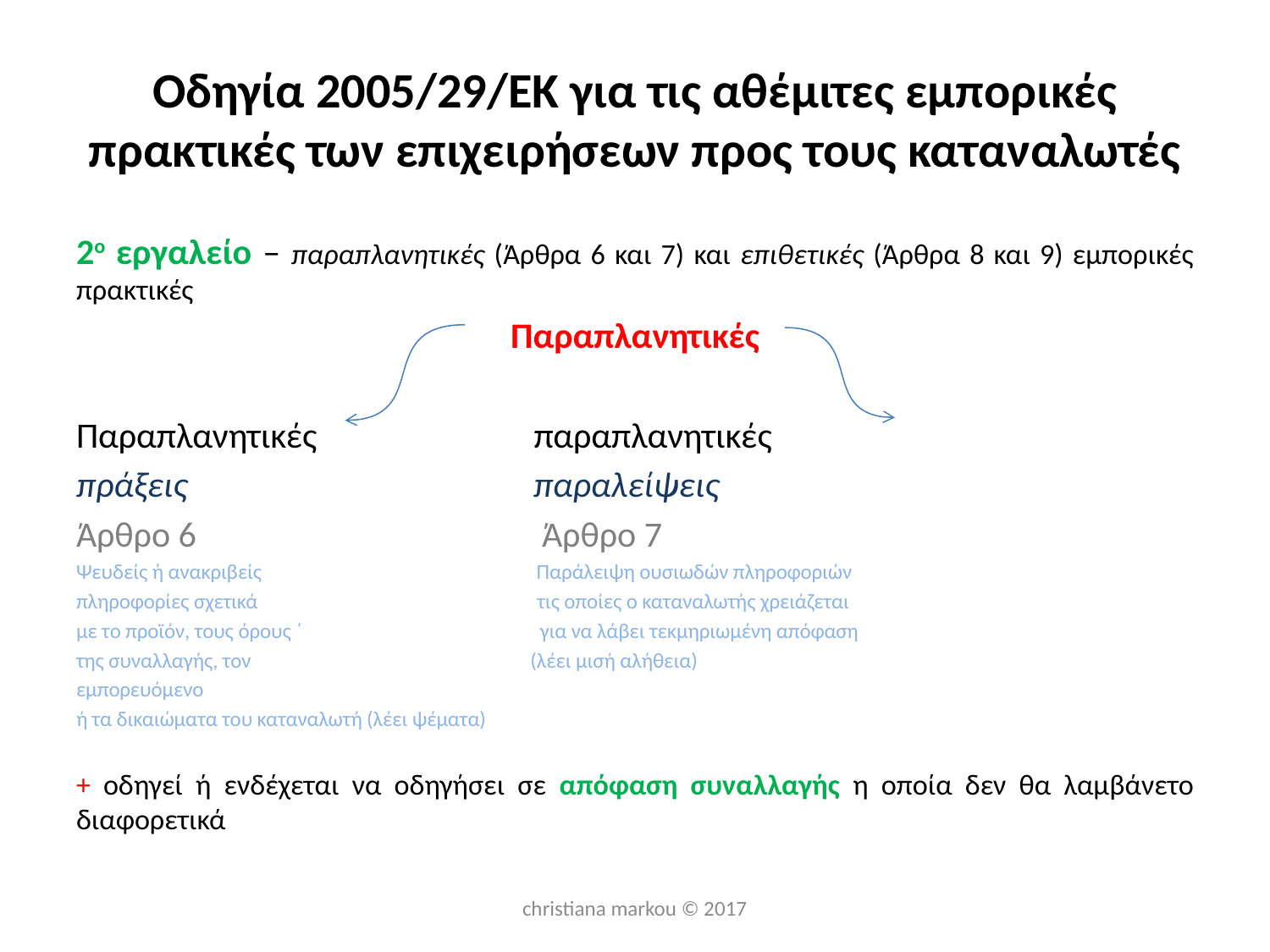

# Οδηγία 2005/29/EK για τις αθέμιτες εμπορικές πρακτικές των επιχειρήσεων προς τους καταναλωτές
2ο εργαλείο – παραπλανητικές (Άρθρα 6 και 7) και επιθετικές (Άρθρα 8 και 9) εμπορικές πρακτικές
Παραπλανητικές

Παραπλανητικές                           παραπλανητικές
πράξεις                                           παραλείψεις
Άρθρο 6                                           Άρθρο 7
Ψευδείς ή ανακριβείς                                                           Παράλειψη ουσιωδών πληροφοριών
πληροφορίες σχετικά                                                            τις οποίες ο καταναλωτής χρειάζεται
με το προϊόν, τους όρους ΄                                                   για να λάβει τεκμηριωμένη απόφαση
της συναλλαγής, τον                                                            (λέει μισή αλήθεια)
εμπορευόμενο
ή τα δικαιώματα του καταναλωτή (λέει ψέματα)

+ οδηγεί ή ενδέχεται να οδηγήσει σε απόφαση συναλλαγής η οποία δεν θα λαμβάνετο διαφορετικά
christiana markou © 2017